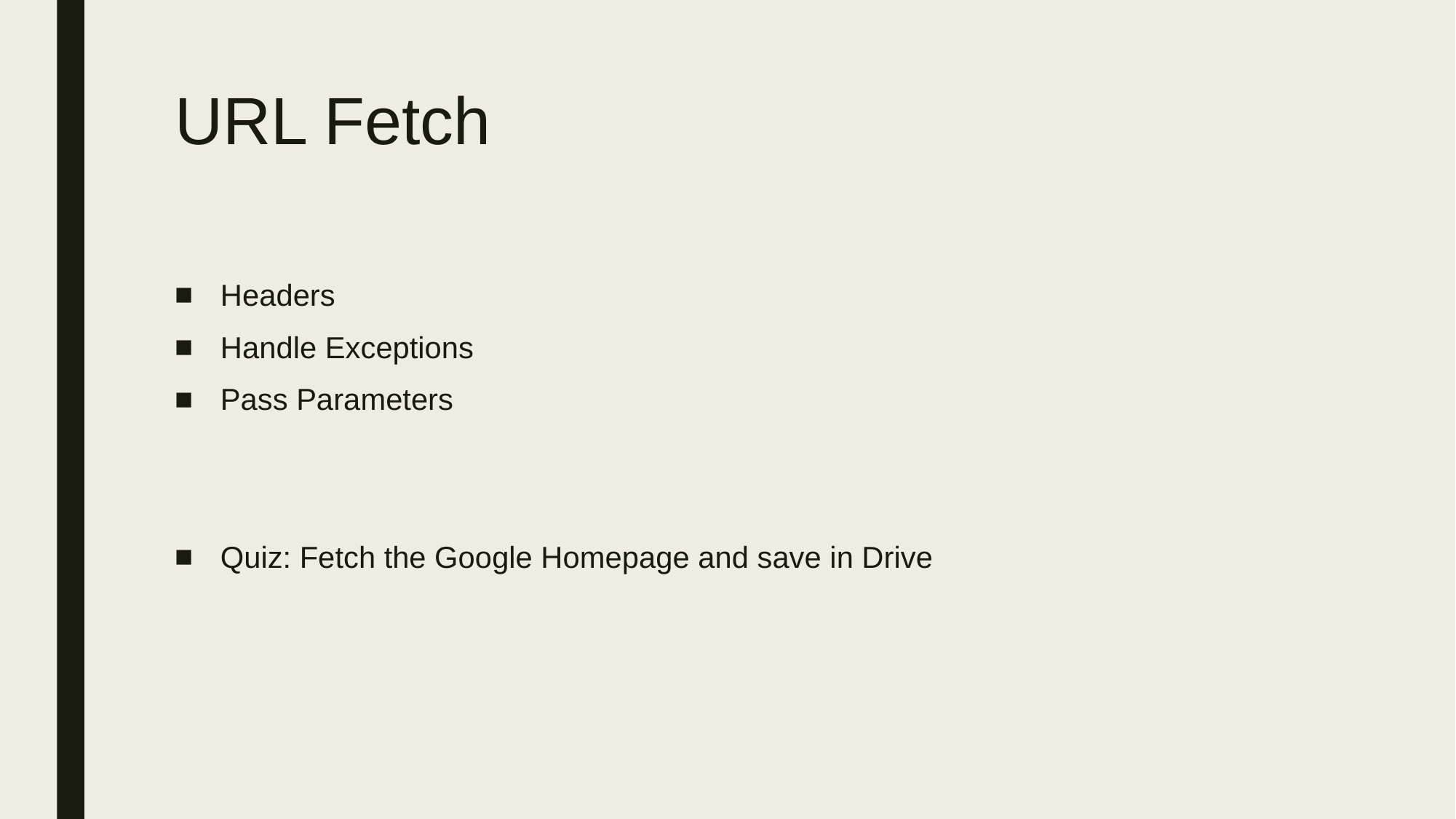

# URL Fetch
Headers
Handle Exceptions
Pass Parameters

Quiz: Fetch the Google Homepage and save in Drive